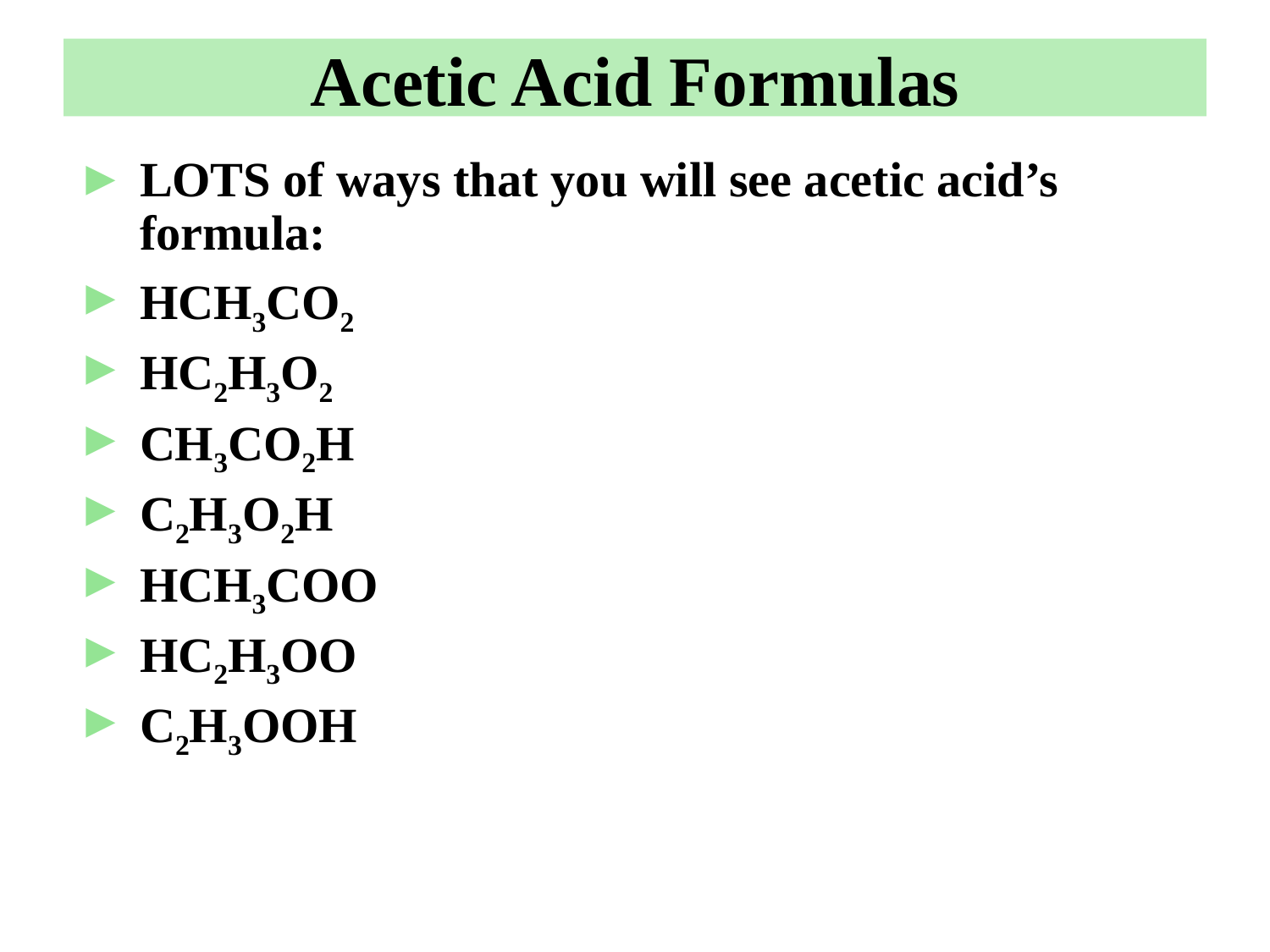

# Acetic Acid Formulas
LOTS of ways that you will see acetic acid’s formula:
HCH3CO2
HC2H3O2
CH3CO2H
C2H3O2H
HCH3COO
HC2H3OO
C2H3OOH